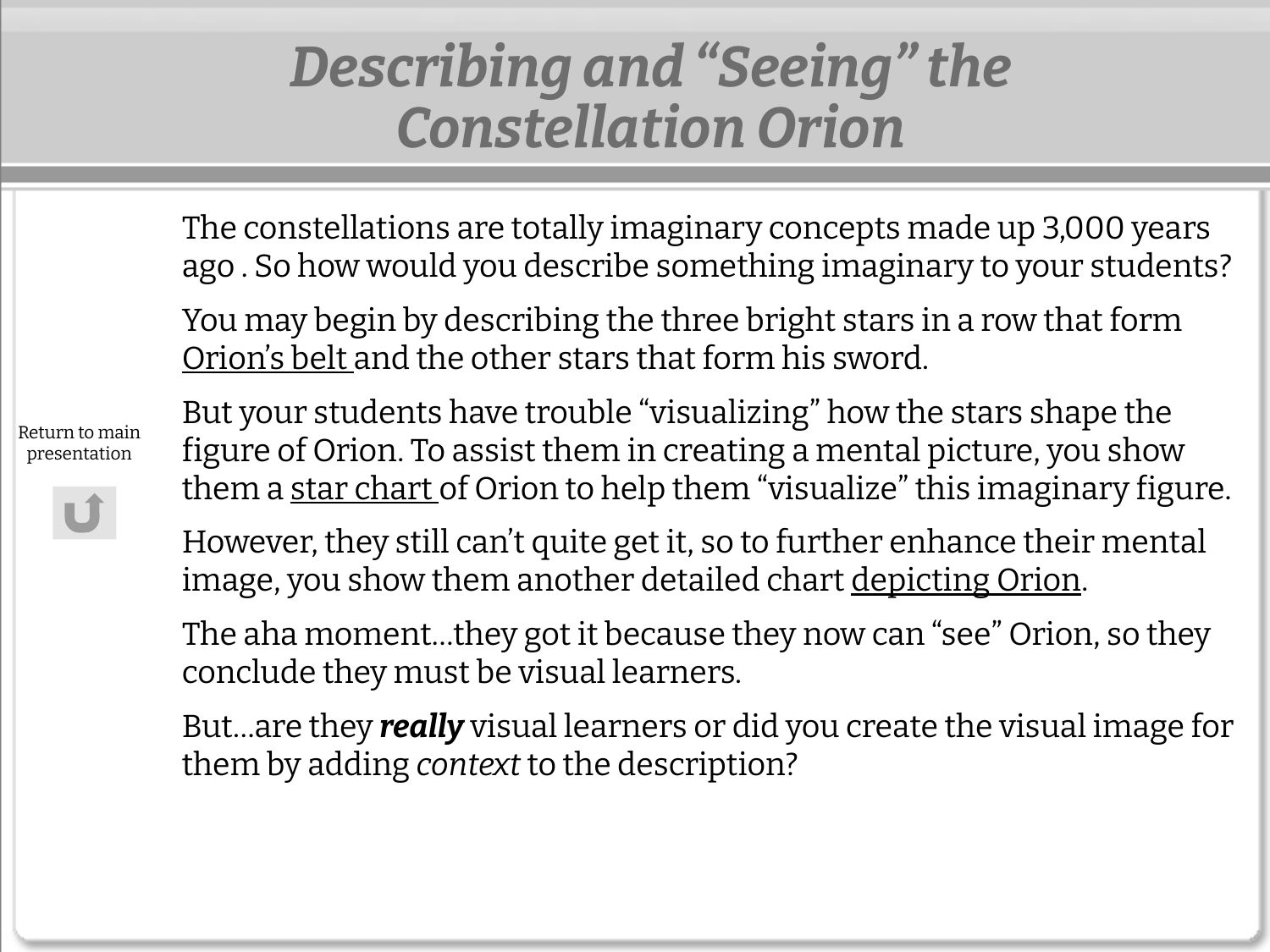

# Describing and “Seeing” the Constellation Orion
The constellations are totally imaginary concepts made up 3,000 years ago . So how would you describe something imaginary to your students?
You may begin by describing the three bright stars in a row that form Orion’s belt and the other stars that form his sword.
But your students have trouble “visualizing” how the stars shape the figure of Orion. To assist them in creating a mental picture, you show them a star chart of Orion to help them “visualize” this imaginary figure.
However, they still can’t quite get it, so to further enhance their mental image, you show them another detailed chart depicting Orion.
The aha moment…they got it because they now can “see” Orion, so they conclude they must be visual learners.
But…are they really visual learners or did you create the visual image for them by adding context to the description?

Return to main presentation